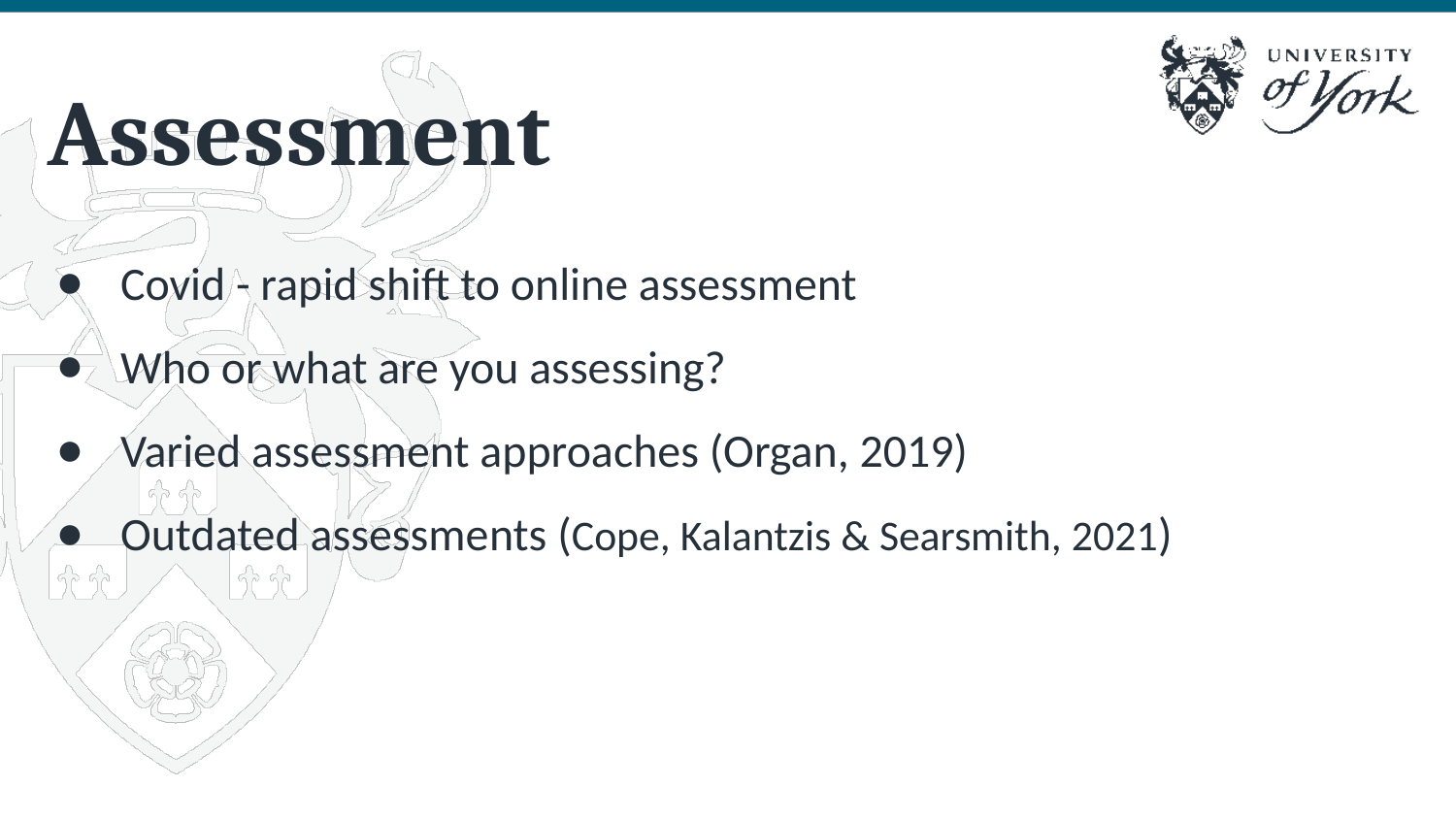

# Assessment
Covid - rapid shift to online assessment
Who or what are you assessing?
Varied assessment approaches (Organ, 2019)
Outdated assessments (Cope, Kalantzis & Searsmith, 2021)